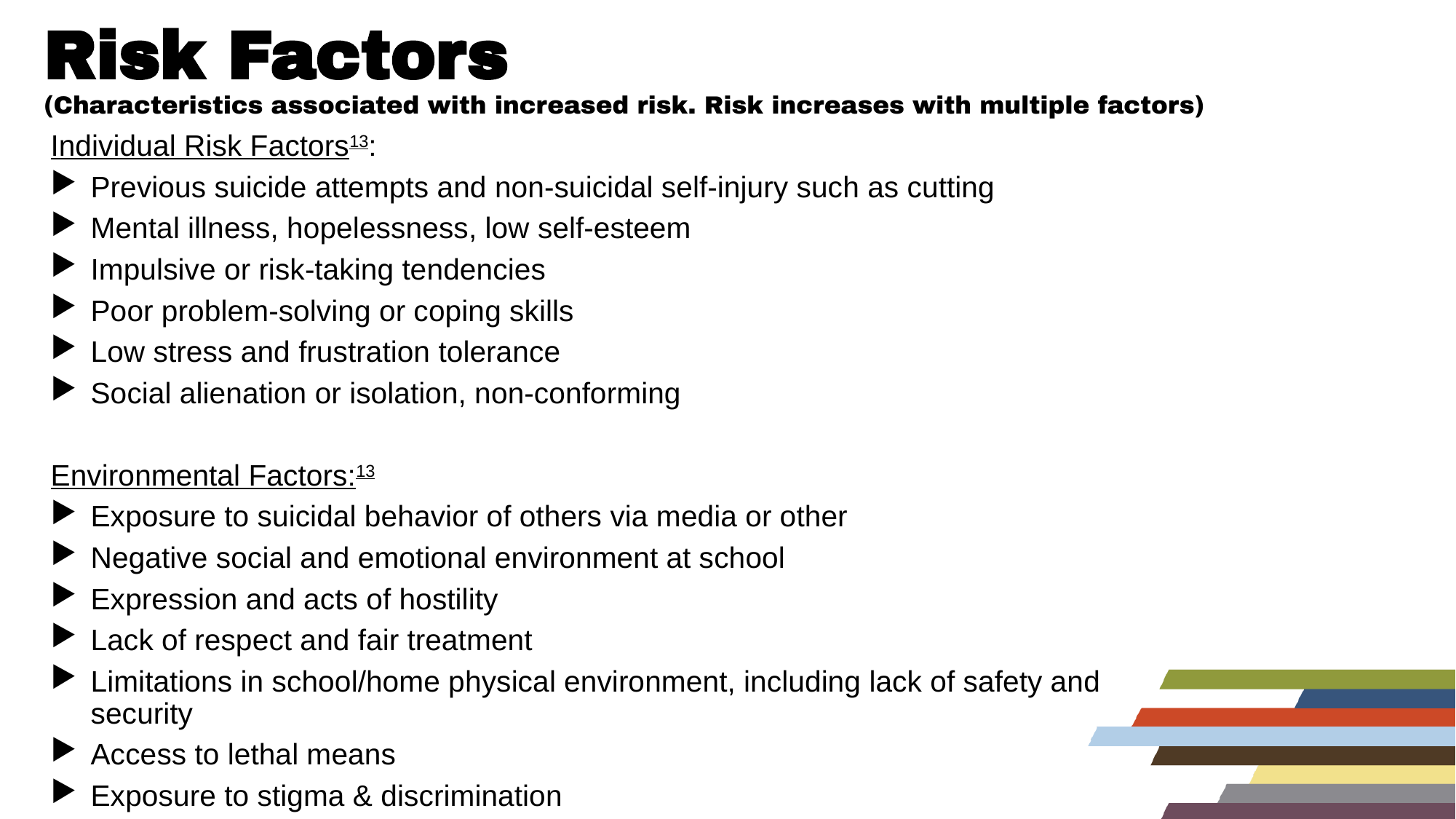

# Risk Factors (Characteristics associated with increased risk. Risk increases with multiple factors)
Individual Risk Factors13:
Previous suicide attempts and non-suicidal self-injury such as cutting
Mental illness, hopelessness, low self-esteem
Impulsive or risk-taking tendencies
Poor problem-solving or coping skills
Low stress and frustration tolerance
Social alienation or isolation, non-conforming

Environmental Factors:13
Exposure to suicidal behavior of others via media or other
Negative social and emotional environment at school
Expression and acts of hostility
Lack of respect and fair treatment
Limitations in school/home physical environment, including lack of safety and security
Access to lethal means
Exposure to stigma & discrimination